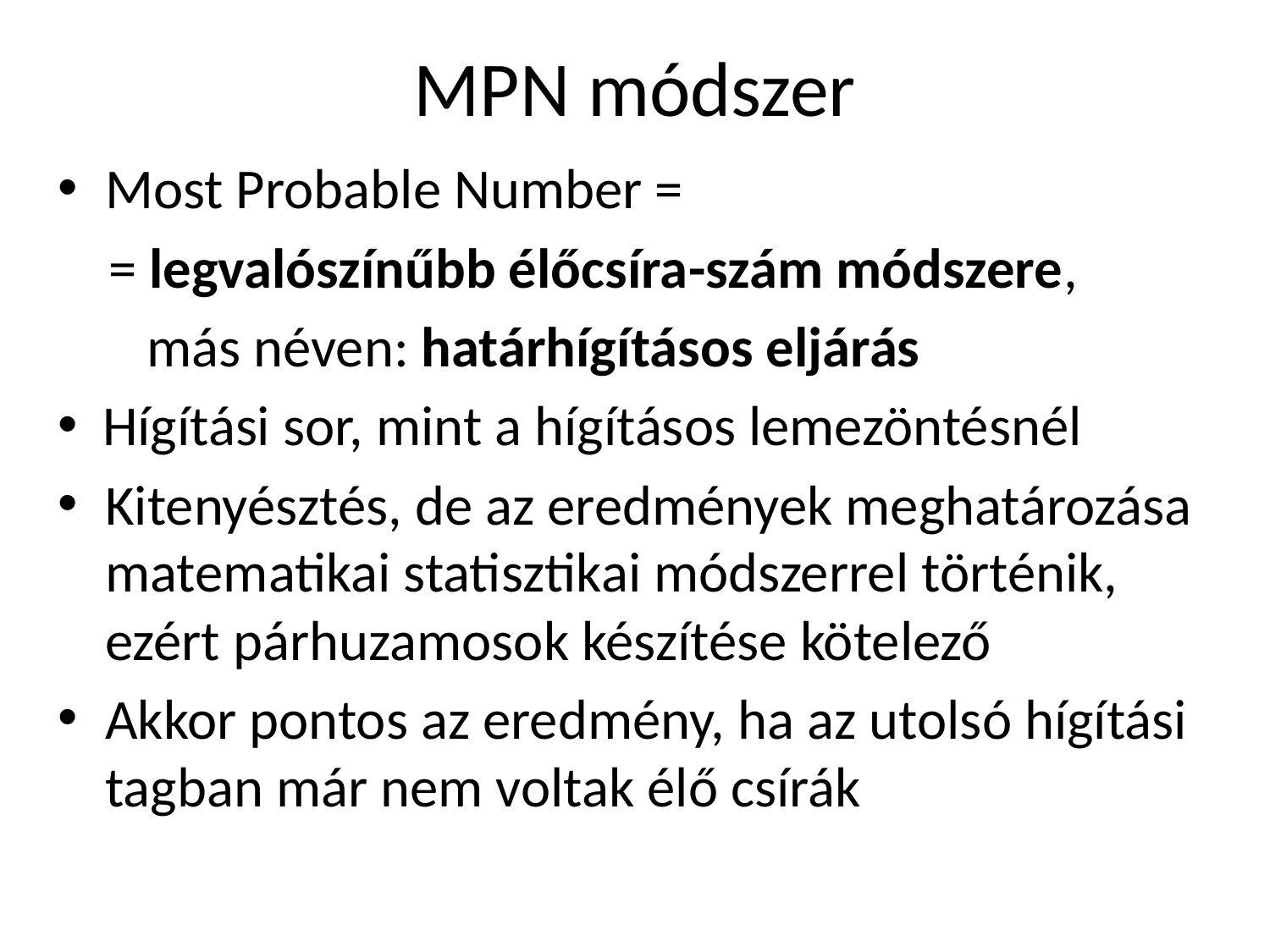

# MPN módszer
Most Probable Number =
    = legvalószínűbb élőcsíra-szám módszere,
       más néven: határhígításos eljárás
  Hígítási sor, mint a hígításos lemezöntésnél
Kitenyésztés, de az eredmények meghatározása matematikai statisztikai módszerrel történik, ezért párhuzamosok készítése kötelező
Akkor pontos az eredmény, ha az utolsó hígítási tagban már nem voltak élő csírák